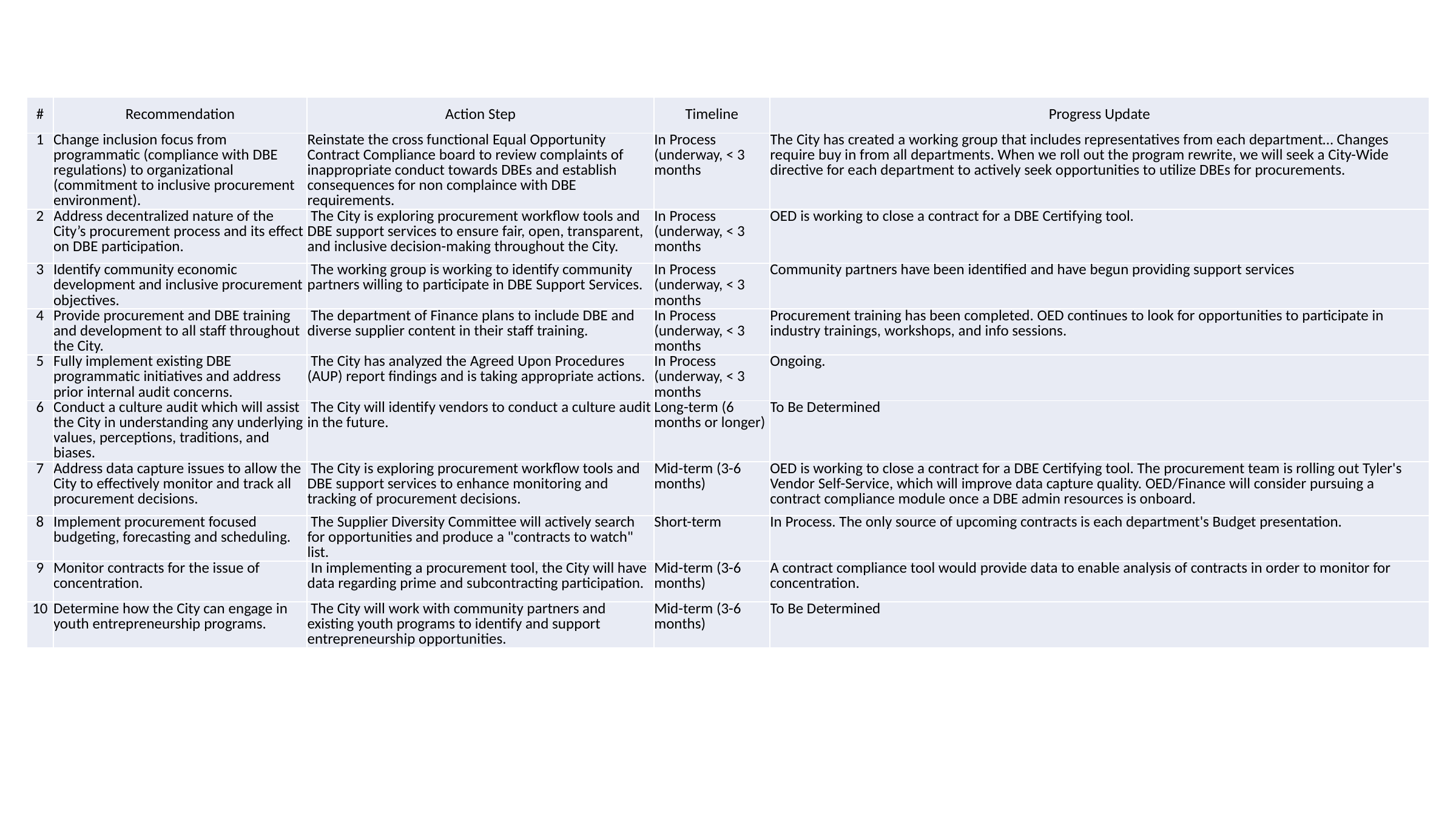

| # | Recommendation | Action Step | Timeline | Progress Update |
| --- | --- | --- | --- | --- |
| 1 | Change inclusion focus from programmatic (compliance with DBE regulations) to organizational (commitment to inclusive procurement environment). | Reinstate the cross functional Equal Opportunity Contract Compliance board to review complaints of inappropriate conduct towards DBEs and establish consequences for non complaince with DBE requirements. | In Process (underway, < 3 months | The City has created a working group that includes representatives from each department… Changes require buy in from all departments. When we roll out the program rewrite, we will seek a City-Wide directive for each department to actively seek opportunities to utilize DBEs for procurements. |
| 2 | Address decentralized nature of the City’s procurement process and its effect on DBE participation. | The City is exploring procurement workflow tools and DBE support services to ensure fair, open, transparent, and inclusive decision-making throughout the City. | In Process (underway, < 3 months | OED is working to close a contract for a DBE Certifying tool. |
| 3 | Identify community economic development and inclusive procurement objectives. | The working group is working to identify community partners willing to participate in DBE Support Services. | In Process (underway, < 3 months | Community partners have been identified and have begun providing support services |
| 4 | Provide procurement and DBE training and development to all staff throughout the City. | The department of Finance plans to include DBE and diverse supplier content in their staff training. | In Process (underway, < 3 months | Procurement training has been completed. OED continues to look for opportunities to participate in industry trainings, workshops, and info sessions. |
| 5 | Fully implement existing DBE programmatic initiatives and address prior internal audit concerns. | The City has analyzed the Agreed Upon Procedures (AUP) report findings and is taking appropriate actions. | In Process (underway, < 3 months | Ongoing. |
| 6 | Conduct a culture audit which will assist the City in understanding any underlying values, perceptions, traditions, and biases. | The City will identify vendors to conduct a culture audit in the future. | Long-term (6 months or longer) | To Be Determined |
| 7 | Address data capture issues to allow the City to effectively monitor and track all procurement decisions. | The City is exploring procurement workflow tools and DBE support services to enhance monitoring and tracking of procurement decisions. | Mid-term (3-6 months) | OED is working to close a contract for a DBE Certifying tool. The procurement team is rolling out Tyler's Vendor Self-Service, which will improve data capture quality. OED/Finance will consider pursuing a contract compliance module once a DBE admin resources is onboard. |
| 8 | Implement procurement focused budgeting, forecasting and scheduling. | The Supplier Diversity Committee will actively search for opportunities and produce a "contracts to watch" list. | Short-term | In Process. The only source of upcoming contracts is each department's Budget presentation. |
| 9 | Monitor contracts for the issue of concentration. | In implementing a procurement tool, the City will have data regarding prime and subcontracting participation. | Mid-term (3-6 months) | A contract compliance tool would provide data to enable analysis of contracts in order to monitor for concentration. |
| 10 | Determine how the City can engage in youth entrepreneurship programs. | The City will work with community partners and existing youth programs to identify and support entrepreneurship opportunities. | Mid-term (3-6 months) | To Be Determined |